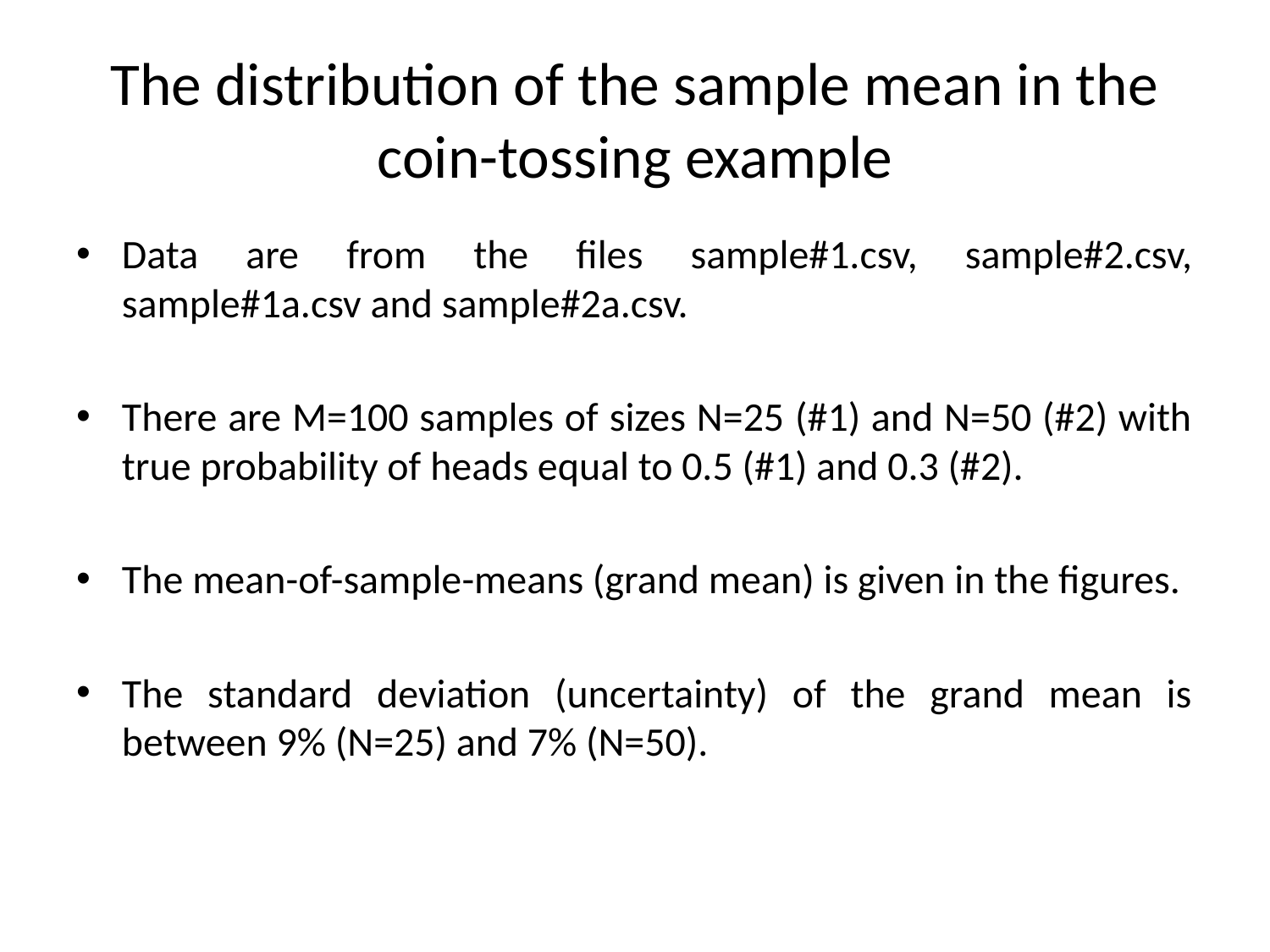

# The distribution of the sample mean in the coin-tossing example
Data are from the files sample#1.csv, sample#2.csv, sample#1a.csv and sample#2a.csv.

There are M=100 samples of sizes N=25 (#1) and N=50 (#2) with true probability of heads equal to 0.5 (#1) and 0.3 (#2).

The mean-of-sample-means (grand mean) is given in the figures.

The standard deviation (uncertainty) of the grand mean is between 9% (N=25) and 7% (N=50).